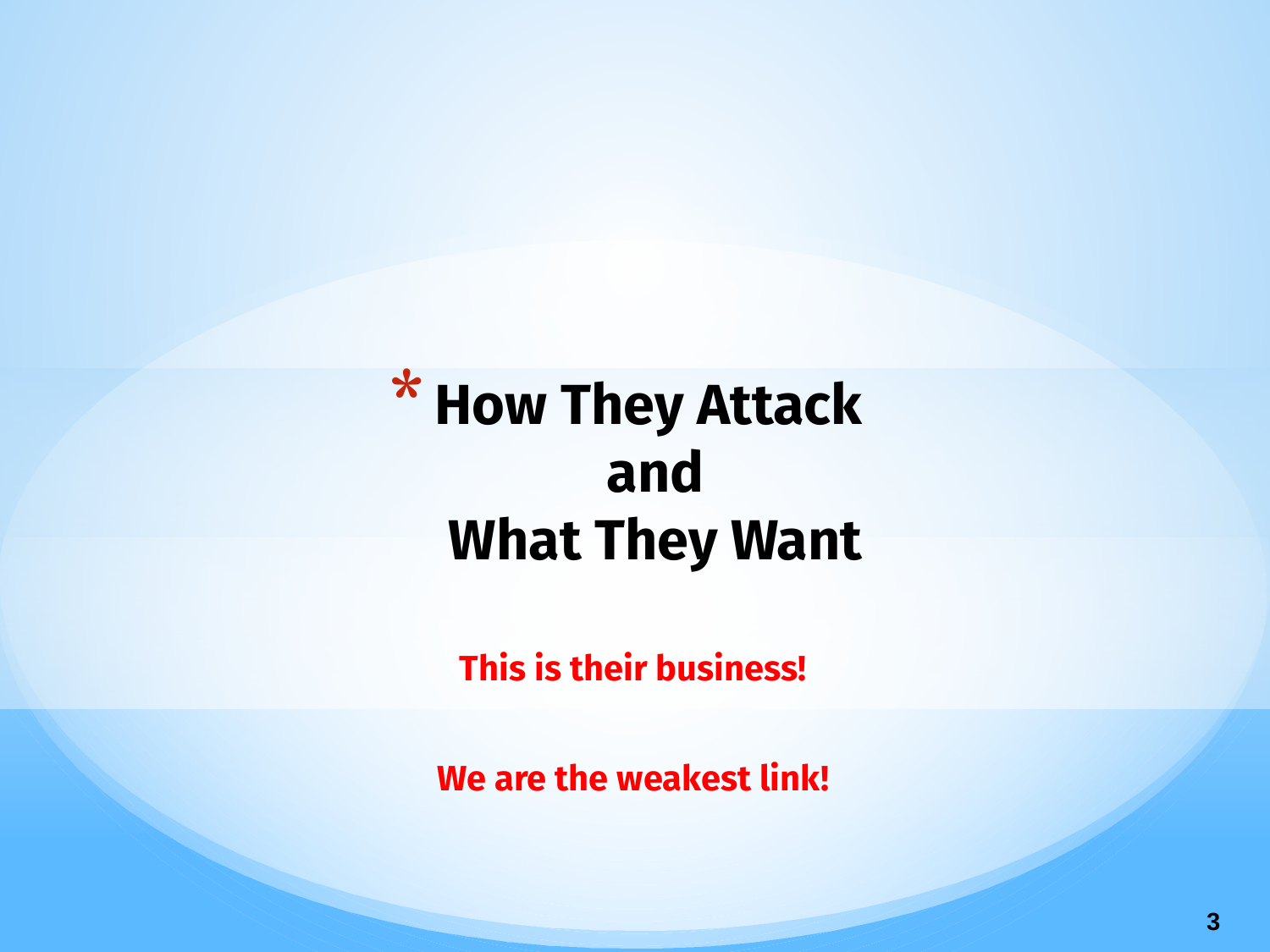

# How They Attack and What They Want
This is their business!

We are the weakest link!